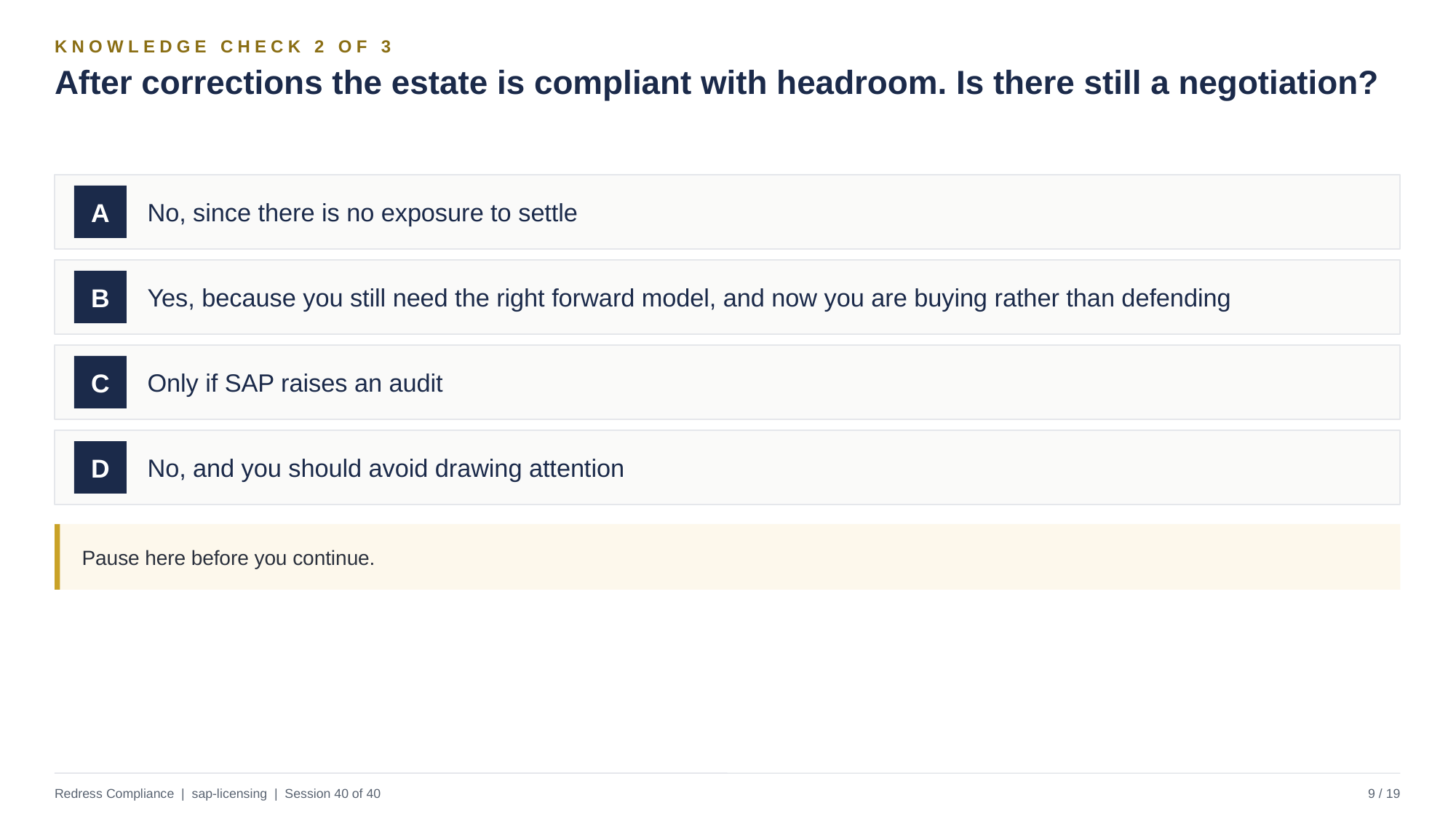

KNOWLEDGE CHECK 2 OF 3
After corrections the estate is compliant with headroom. Is there still a negotiation?

No, since there is no exposure to settle

A

Yes, because you still need the right forward model, and now you are buying rather than defending

B

Only if SAP raises an audit

C

No, and you should avoid drawing attention

D

Pause here before you continue.

Redress Compliance  |  sap-licensing  |  Session 40 of 40
9 / 19